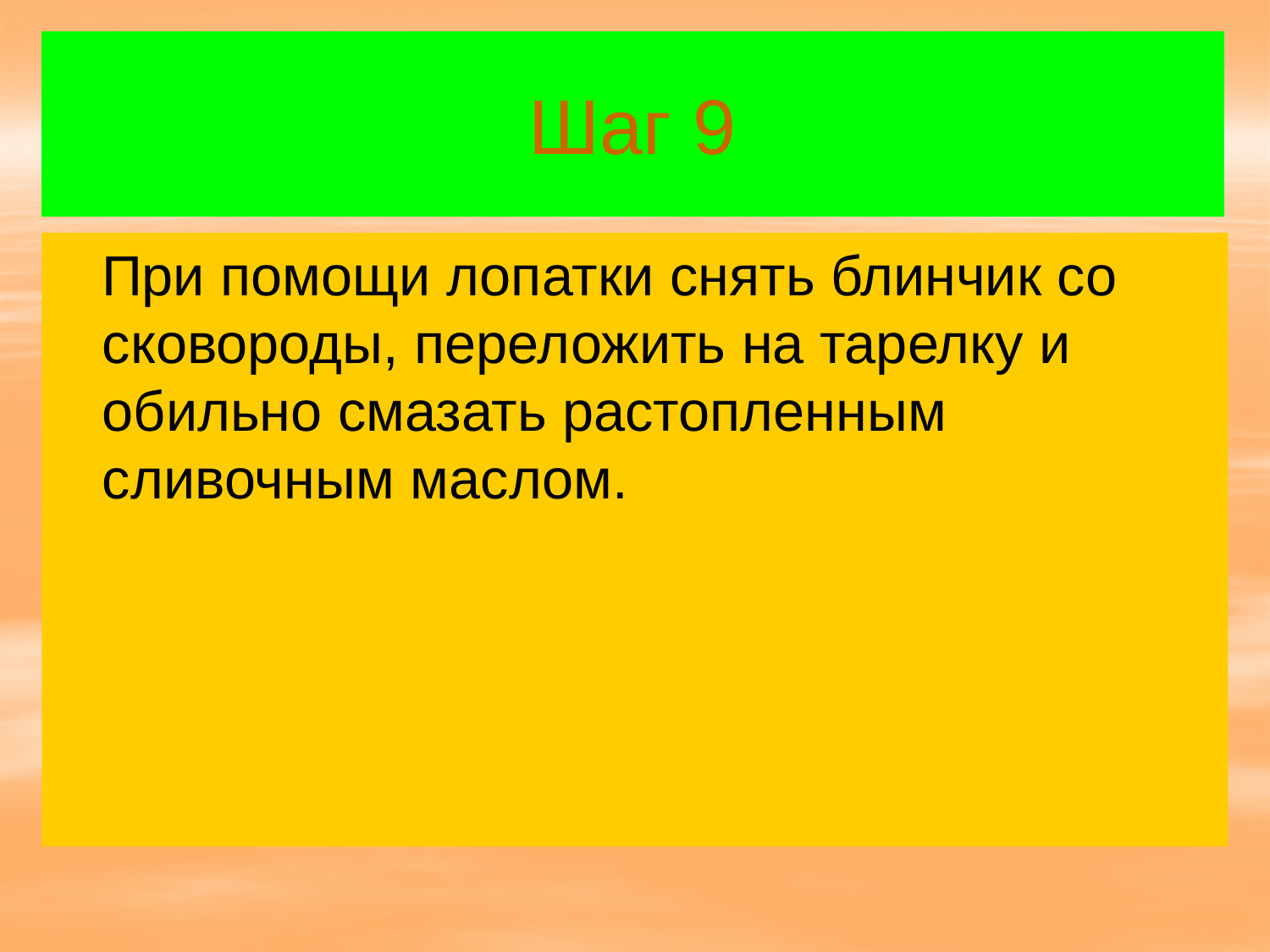

# Шаг 9
   При помощи лопатки снять блинчик со сковороды, переложить на тарелку и обильно смазать растопленным сливочным маслом.